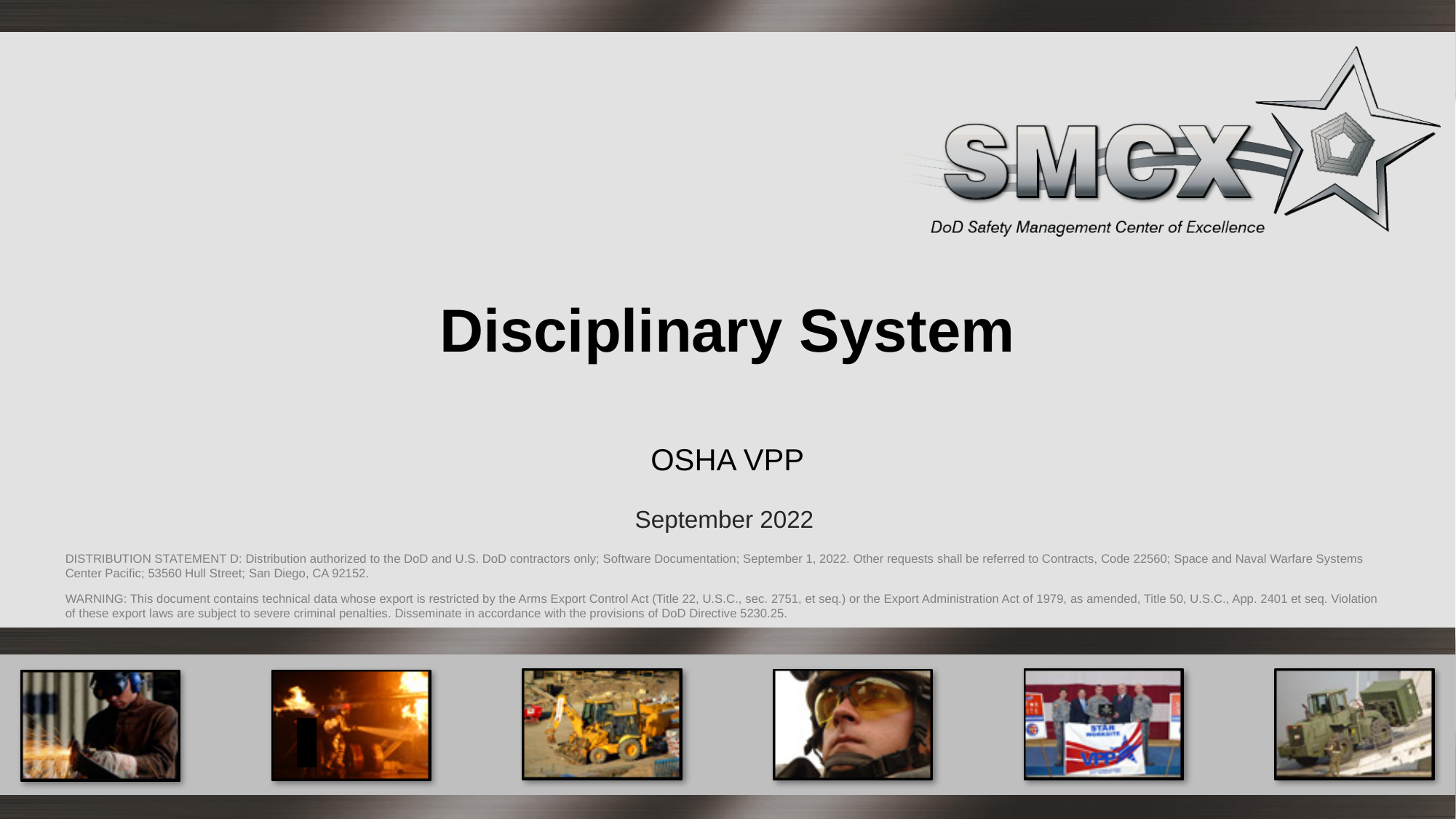

# Disciplinary System
OSHA VPP
September 2022